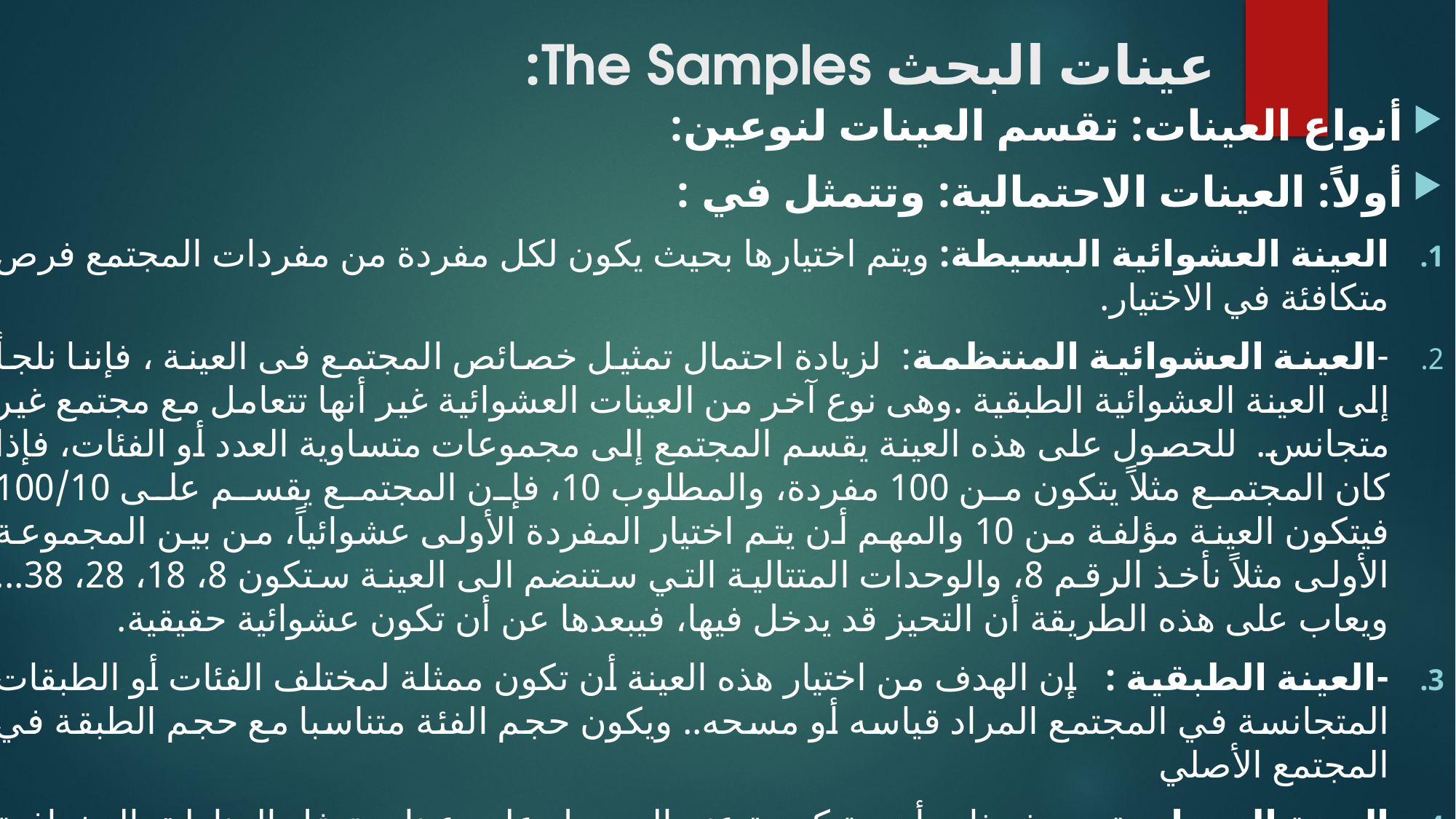

# عينات البحث The Samples:
أنواع العينات: تقسم العينات لنوعين:
أولاً: العينات الاحتمالية: وتتمثل في :
العينة العشوائية البسيطة: ويتم اختيارها بحيث يكون لكل مفردة من مفردات المجتمع فرص متكافئة في الاختيار.
-العينة العشوائية المنتظمة:  لزيادة احتمال تمثيل خصائص المجتمع فى العينة ، فإننا نلجأ إلى العينة العشوائية الطبقية .وهى نوع آخر من العينات العشوائية غير أنها تتعامل مع مجتمع غير متجانس.  للحصول على هذه العينة يقسم المجتمع إلى مجموعات متساوية العدد أو الفئات، فإذا كان المجتمع مثلاً يتكون من 100 مفردة، والمطلوب 10، فإن المجتمع يقسم على 100/10 فيتكون العينة مؤلفة من 10 والمهم أن يتم اختيار المفردة الأولى عشوائياً، من بين المجموعة الأولى مثلاً نأخذ الرقم 8، والوحدات المتتالية التي ستنضم الى العينة ستكون 8، 18، 28، 38... ويعاب على هذه الطريقة أن التحيز قد يدخل فيها، فيبعدها عن أن تكون عشوائية حقيقية.
-العينة الطبقية :   إن الهدف من اختيار هذه العينة أن تكون ممثلة لمختلف الفئات أو الطبقات المتجانسة في المجتمع المراد قياسه أو مسحه.. ويكون حجم الفئة متناسبا مع حجم الطبقة في المجتمع الأصلي
العينة المساحية   وهذه ذات أهمية كبيرة عند الحصول على عينات تمثل المناطق الجغرافية المختلفة، كما لا يطلب في هذه الحالة إعداد قوائم كاملة بجميع الأفراد أو العناصر داخل منطقة جغرافية معينة. هذا وتختار المناطق الجغرافية نفسها بطريقة عشوائية، ولكن يحب ان تمثَّل في كل منطقة إقليمية مختارة كل الفئات الاجتماعية المتمايزة إن تطلب ذلك

-